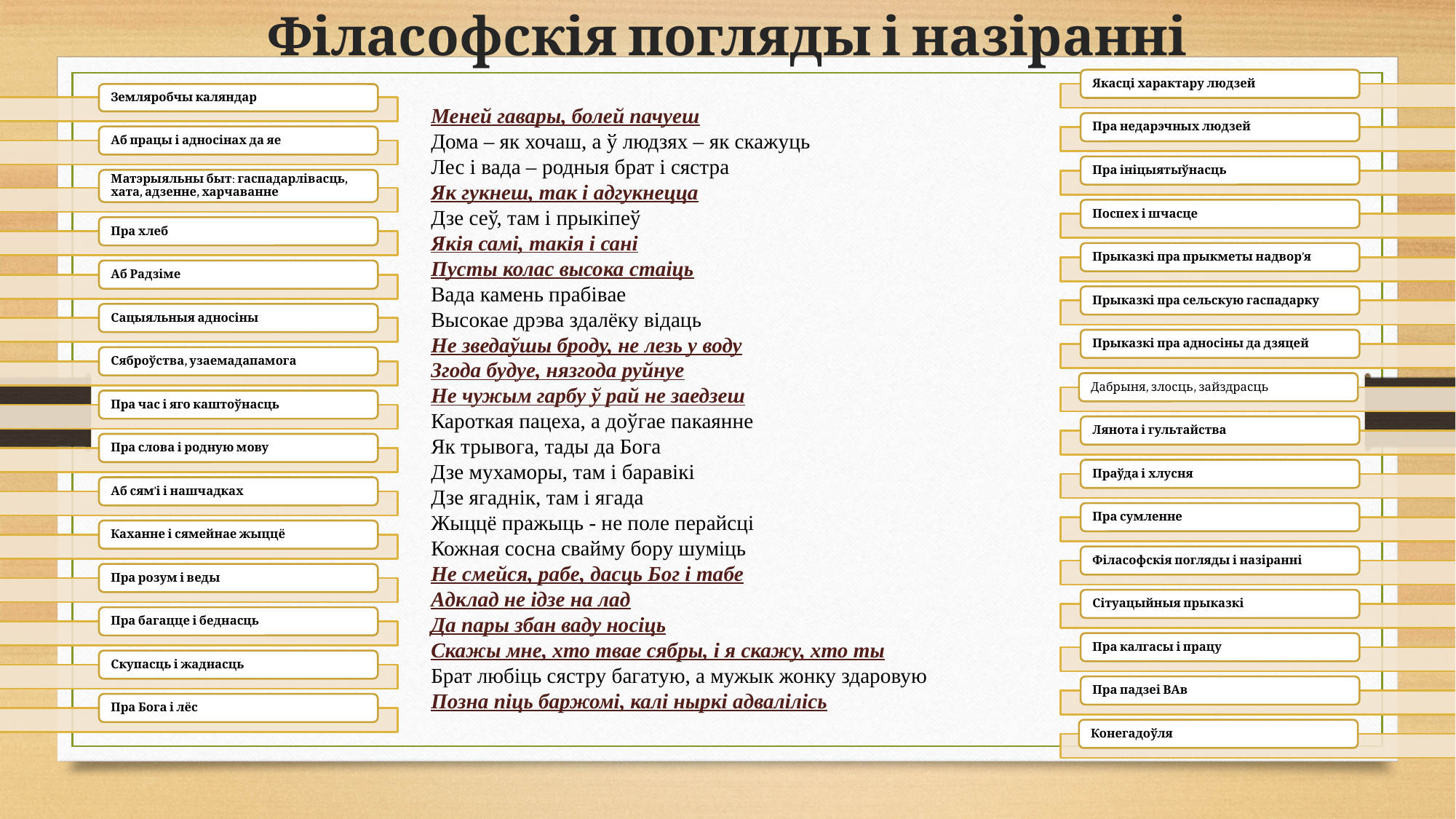

# Філасофскія погляды і назіранні
Земляробчы каляндар
Аб працы і адносінах да яе
Матэрыяльны быт: гаспадарлівасць, хата, адзенне, харчаванне
Пра хлеб
Аб Радзіме
Сацыяльныя адносіны
Сяброўства, узаемадапамога
Пра час і яго каштоўнасць
Пра слова і родную мову
Аб сям’і і нашчадках
Каханне і сямейнае жыццё
Пра розум і веды
Пра багацце і беднасць
Скупасць і жаднасць
Пра Бога і лёс
Якасці характару людзей
Пра недарэчных людзей
Пра ініцыятыўнасць
Поспех і шчасце
Прыказкі пра прыкметы надвор’я
Прыказкі пра сельскую гаспадарку
Прыказкі пра адносіны да дзяцей
Дабрыня, злосць, зайздрасць
Лянота і гультайства
Праўда і хлусня
Пра сумленне
Філасофскія погляды і назіранні
Сітуацыйныя прыказкі
Пра калгасы і працу
Пра падзеі ВАв
Конегадоўля
Меней гавары, болей пачуеш
Дома – як хочаш, а ў людзях – як скажуць
Лес і вада – родныя брат і сястра
Як гукнеш, так і адгукнецца
Дзе сеў, там і прыкіпеў
Якія самі, такія і сані
Пусты колас высока стаіць
Вада камень прабівае
Высокае дрэва здалёку відаць
Не зведаўшы броду, не лезь у воду
Згода будуе, нязгода руйнуе
Не чужым гарбу ў рай не заедзеш
Кароткая пацеха, а доўгае пакаянне
Як трывога, тады да Бога
Дзе мухаморы, там і баравікі
Дзе ягаднік, там і ягада
Жыццё пражыць - не поле перайсці
Кожная сосна свайму бору шуміць
Не смейся, рабе, дасць Бог і табе
Адклад не ідзе на лад
Да пары збан ваду носіць
Скажы мне, хто твае сябры, і я скажу, хто ты
Брат любіць сястру багатую, а мужык жонку здаровую
Позна піць баржомі, калі ныркі адвалілісь